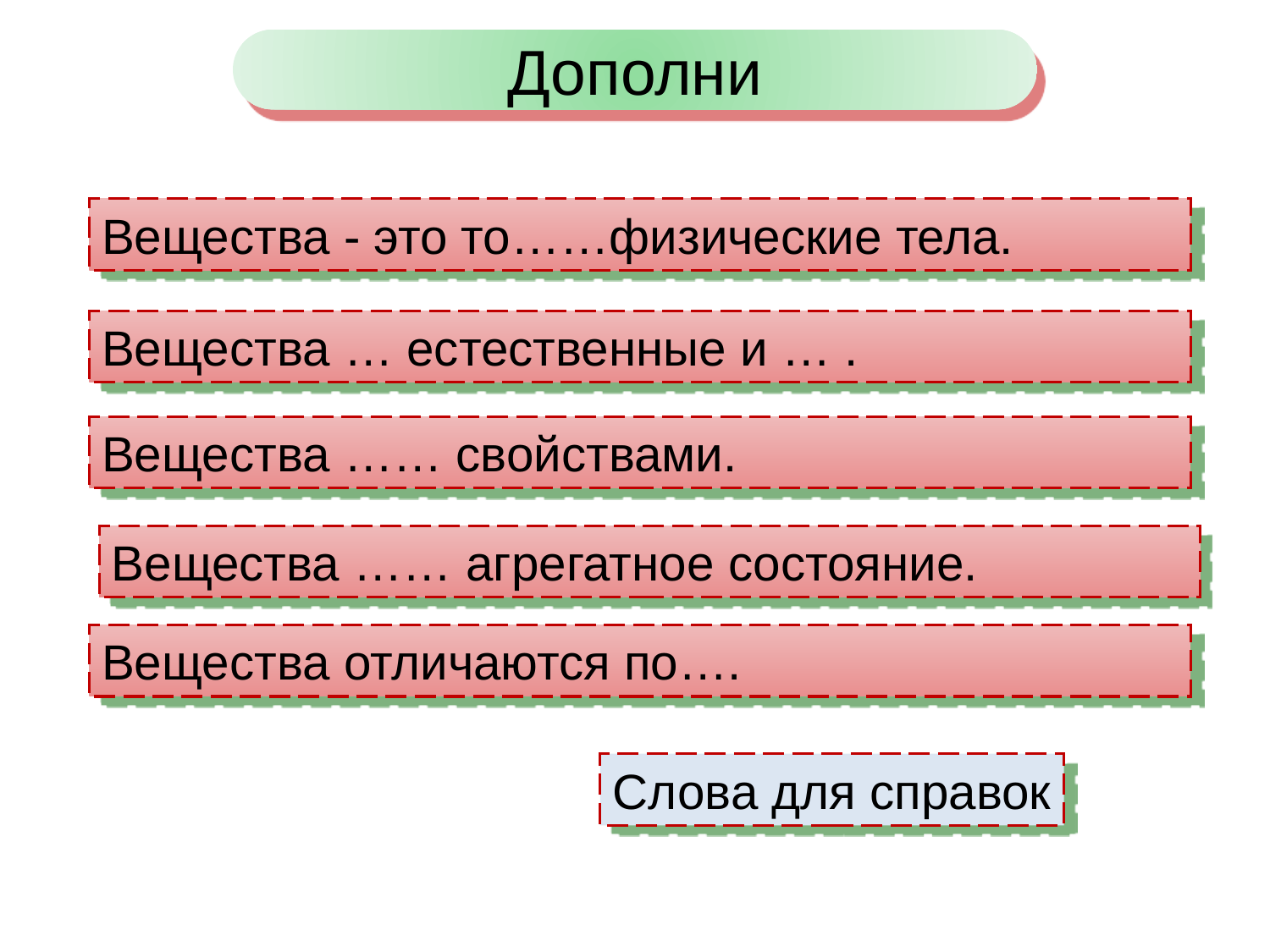

Дополни
Вещества - это то……физические тела.
Вещества … естественные и … .
Вещества …… свойствами.
Вещества …… агрегатное состояние.
Вещества отличаются по….
Слова для справок